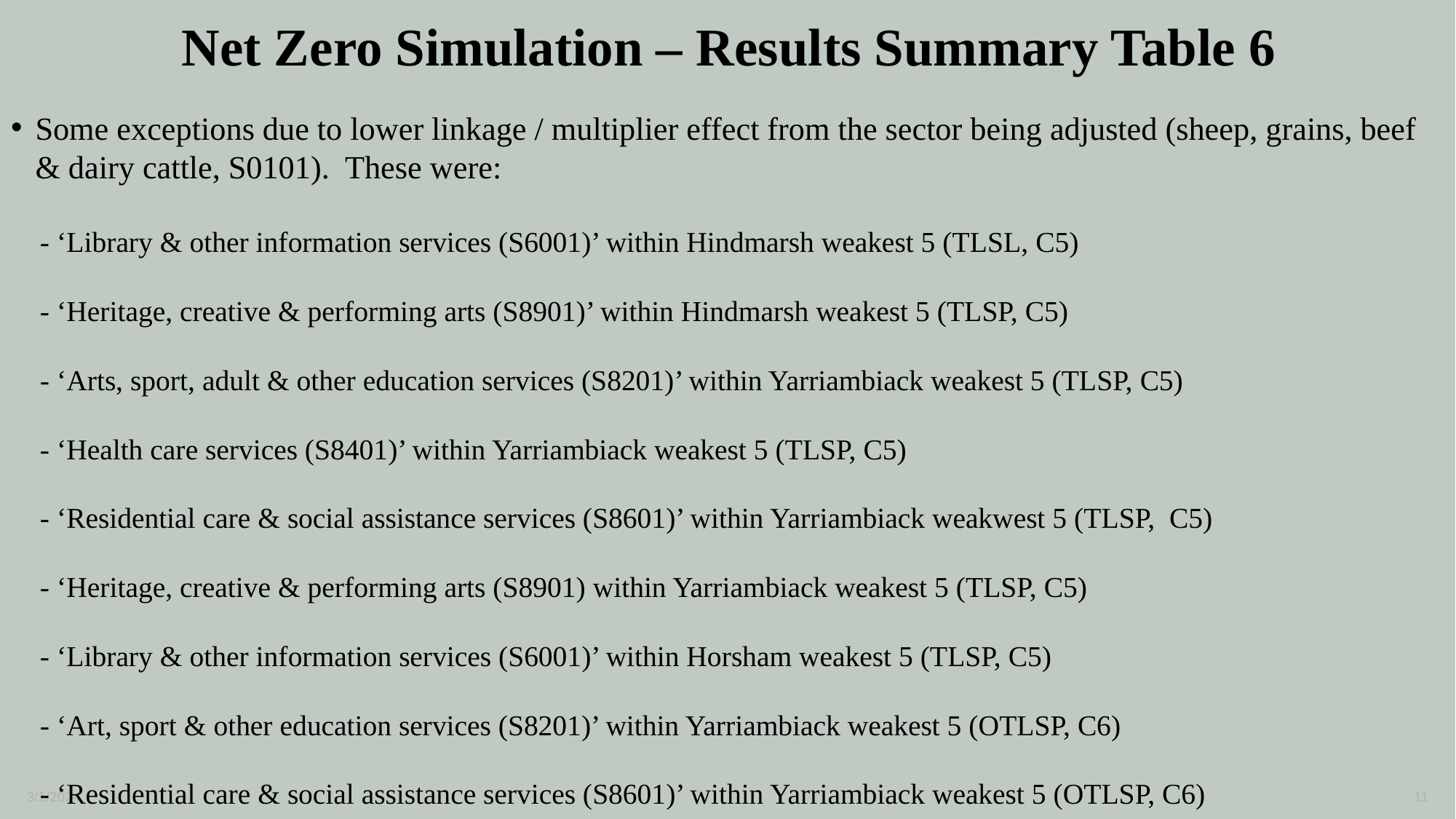

# Net Zero Simulation – Results Summary Table 6

Some exceptions due to lower linkage / multiplier effect from the sector being adjusted (sheep, grains, beef & dairy cattle, S0101).  These were:

    - ‘Library & other information services (S6001)’ within Hindmarsh weakest 5 (TLSL, C5)

    - ‘Heritage, creative & performing arts (S8901)’ within Hindmarsh weakest 5 (TLSP, C5)

    - ‘Arts, sport, adult & other education services (S8201)’ within Yarriambiack weakest 5 (TLSP, C5)

    - ‘Health care services (S8401)’ within Yarriambiack weakest 5 (TLSP, C5)

    - ‘Residential care & social assistance services (S8601)’ within Yarriambiack weakwest 5 (TLSP,  C5)

    - ‘Heritage, creative & performing arts (S8901) within Yarriambiack weakest 5 (TLSP, C5)

    - ‘Library & other information services (S6001)’ within Horsham weakest 5 (TLSP, C5)

    - ‘Art, sport & other education services (S8201)’ within Yarriambiack weakest 5 (OTLSP, C6)

    - ‘Residential care & social assistance services (S8601)’ within Yarriambiack weakest 5 (OTLSP, C6)

3/1/2024
11